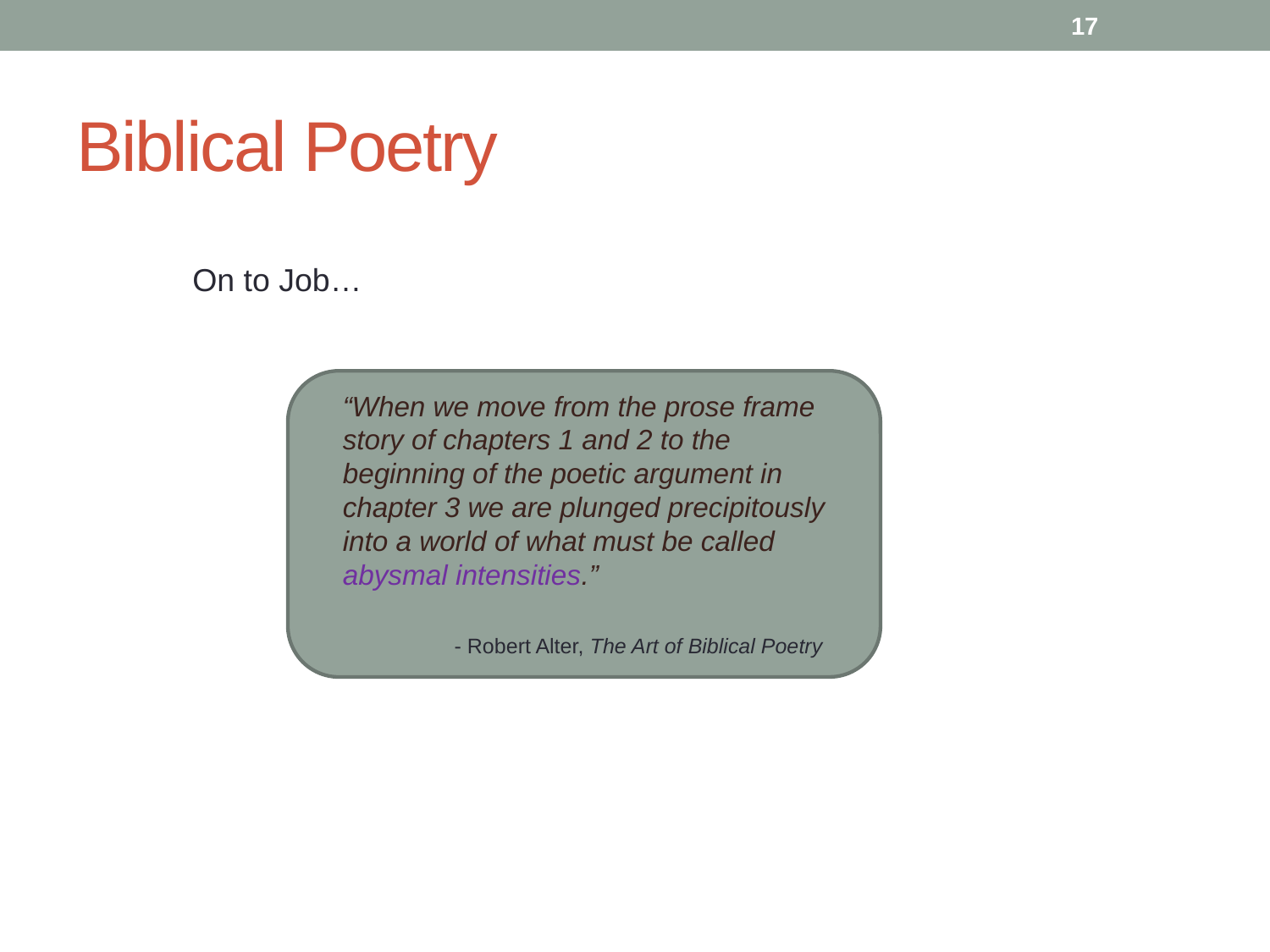

17
# Biblical Poetry
On to Job…

“When we move from the prose frame story of chapters 1 and 2 to the beginning of the poetic argument in chapter 3 we are plunged precipitously into a world of what must be called abysmal intensities.”

                - Robert Alter, The Art of Biblical Poetry